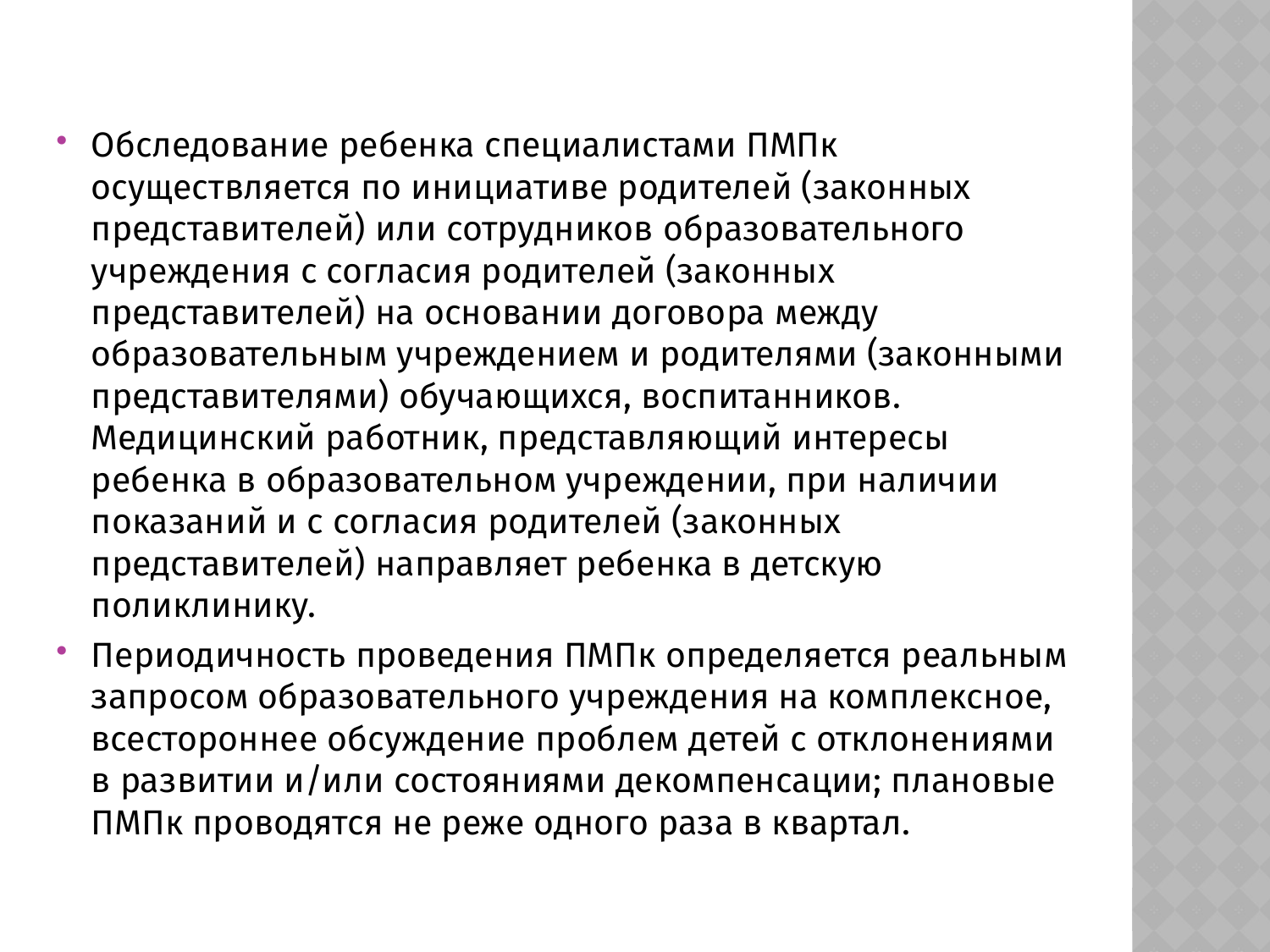

#
Обследование ребенка специалистами ПМПк осуществляется по инициативе родителей (законных представителей) или сотрудников образовательного учреждения с согласия родителей (законных представителей) на основании договора между образовательным учреждением и родителями (законными представителями) обучающихся, воспитанников. Медицинский работник, представляющий интересы ребенка в образовательном учреждении, при наличии показаний и с согласия родителей (законных представителей) направляет ребенка в детскую поликлинику.
Периодичность проведения ПМПк определяется реальным запросом образовательного учреждения на комплексное, всестороннее обсуждение проблем детей с отклонениями в развитии и/или состояниями декомпенсации; плановые ПМПк проводятся не реже одного раза в квартал.